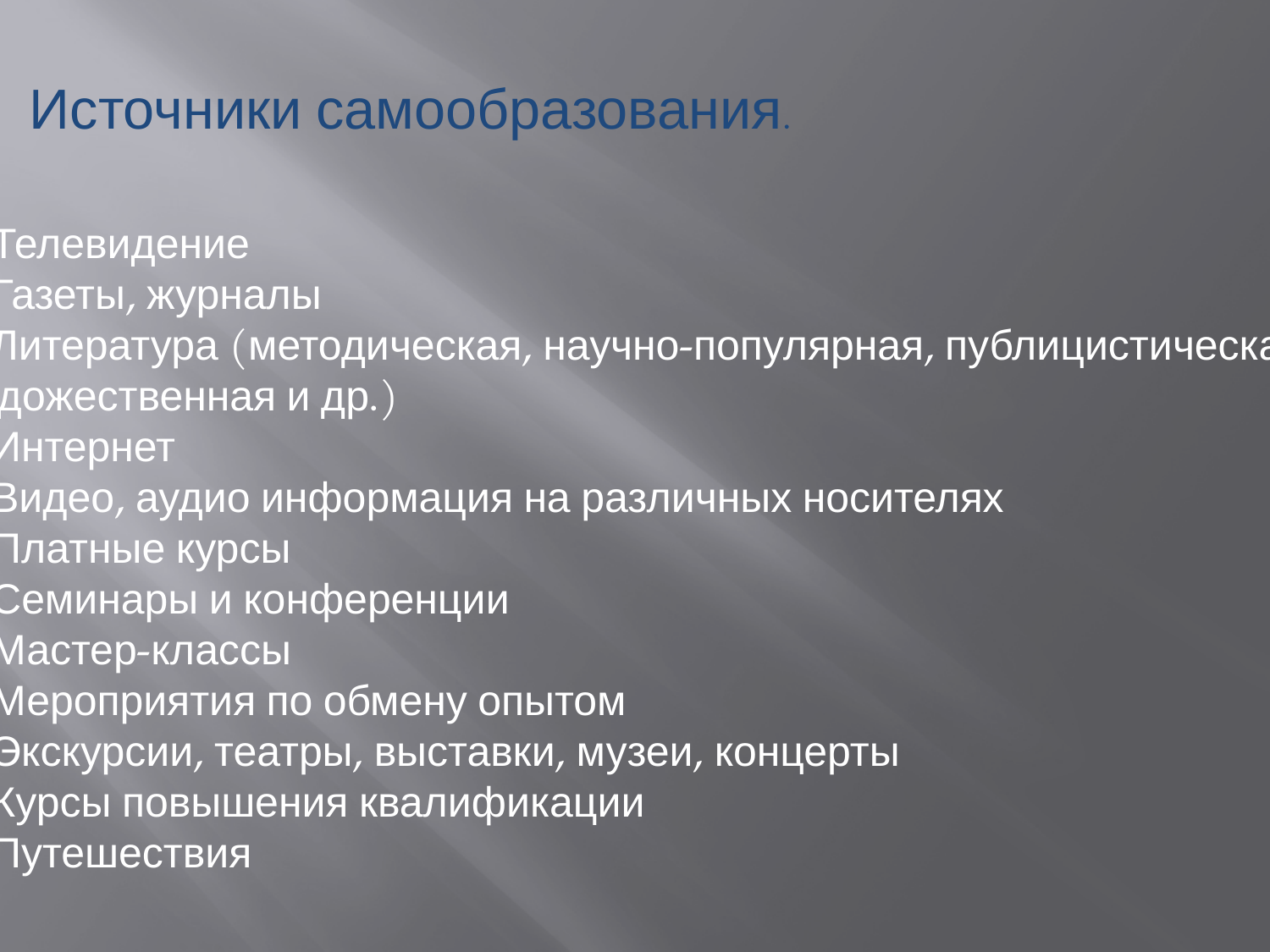

Источники самообразования.
• Телевидение
• Газеты, журналы
• Литература (методическая, научно-популярная, публицистическая,
художественная и др.)
• Интернет
• Видео, аудио информация на различных носителях
• Платные курсы
• Семинары и конференции
• Мастер-классы
• Мероприятия по обмену опытом
• Экскурсии, театры, выставки, музеи, концерты
• Курсы повышения квалификации
• Путешествия